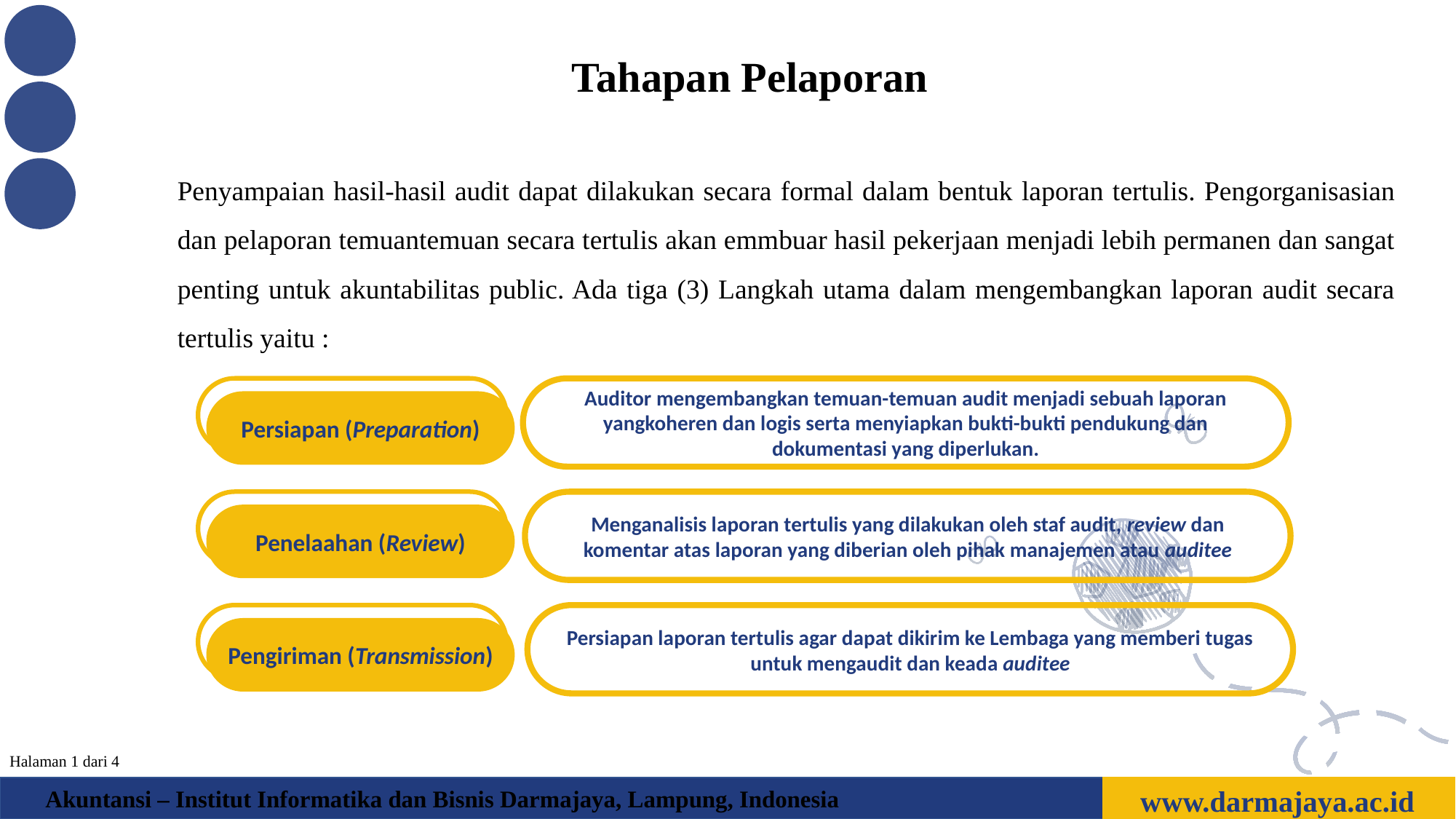

Tahapan Pelaporan

Penyampaian hasil-hasil audit dapat dilakukan secara formal dalam bentuk laporan tertulis. Pengorganisasian dan pelaporan temuantemuan secara tertulis akan emmbuar hasil pekerjaan menjadi lebih permanen dan sangat penting untuk akuntabilitas public. Ada tiga (3) Langkah utama dalam mengembangkan laporan audit secara tertulis yaitu :

Persiapan (Preparation)
Auditor mengembangkan temuan-temuan audit menjadi sebuah laporan yangkoheren dan logis serta menyiapkan bukti-bukti pendukung dan dokumentasi yang diperlukan.

Penelaahan (Review)
Menganalisis laporan tertulis yang dilakukan oleh staf audit, review dan komentar atas laporan yang diberian oleh pihak manajemen atau auditee

Pengiriman (Transmission)
Persiapan laporan tertulis agar dapat dikirim ke Lembaga yang memberi tugas untuk mengaudit dan keada auditee

Halaman 1 dari 4

www.darmajaya.ac.id
Akuntansi – Institut Informatika dan Bisnis Darmajaya, Lampung, Indonesia